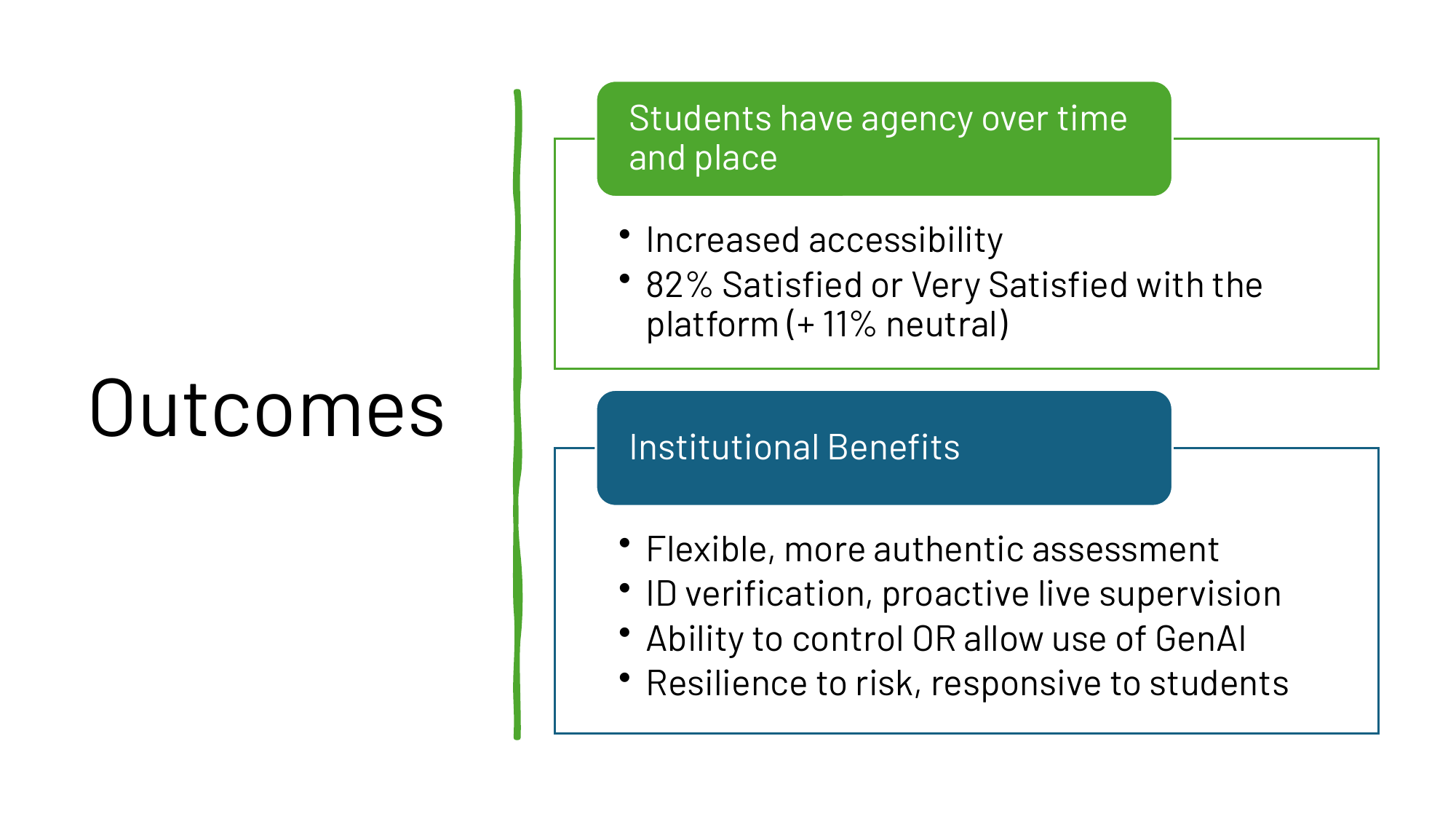

Increased accessibility
82% Satisfied or Very Satisfied with the platform (+ 11% neutral)
Students have agency over time and place
Flexible, more authentic assessment
ID verification, proactive live supervision
Ability to control OR allow use of GenAI
Resilience to risk, responsive to students
Institutional Benefits
# Outcomes